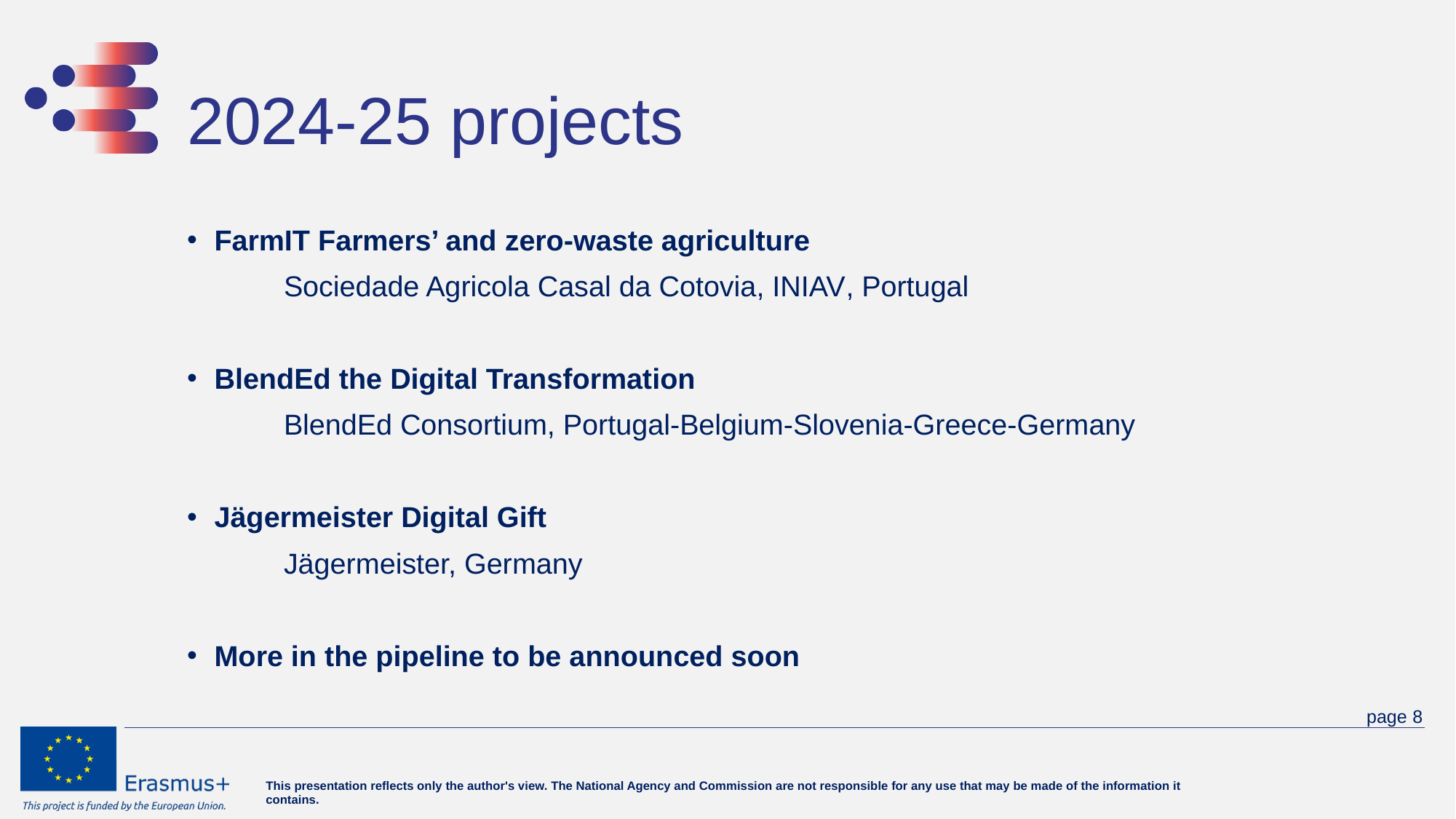

# 2024-25 projects
FarmIT Farmers’ and zero-waste agriculture
Sociedade Agricola Casal da Cotovia, INIAV, Portugal

BlendEd the Digital Transformation
BlendEd Consortium, Portugal-Belgium-Slovenia-Greece-Germany

Jägermeister Digital Gift
Jägermeister, Germany

More in the pipeline to be announced soon